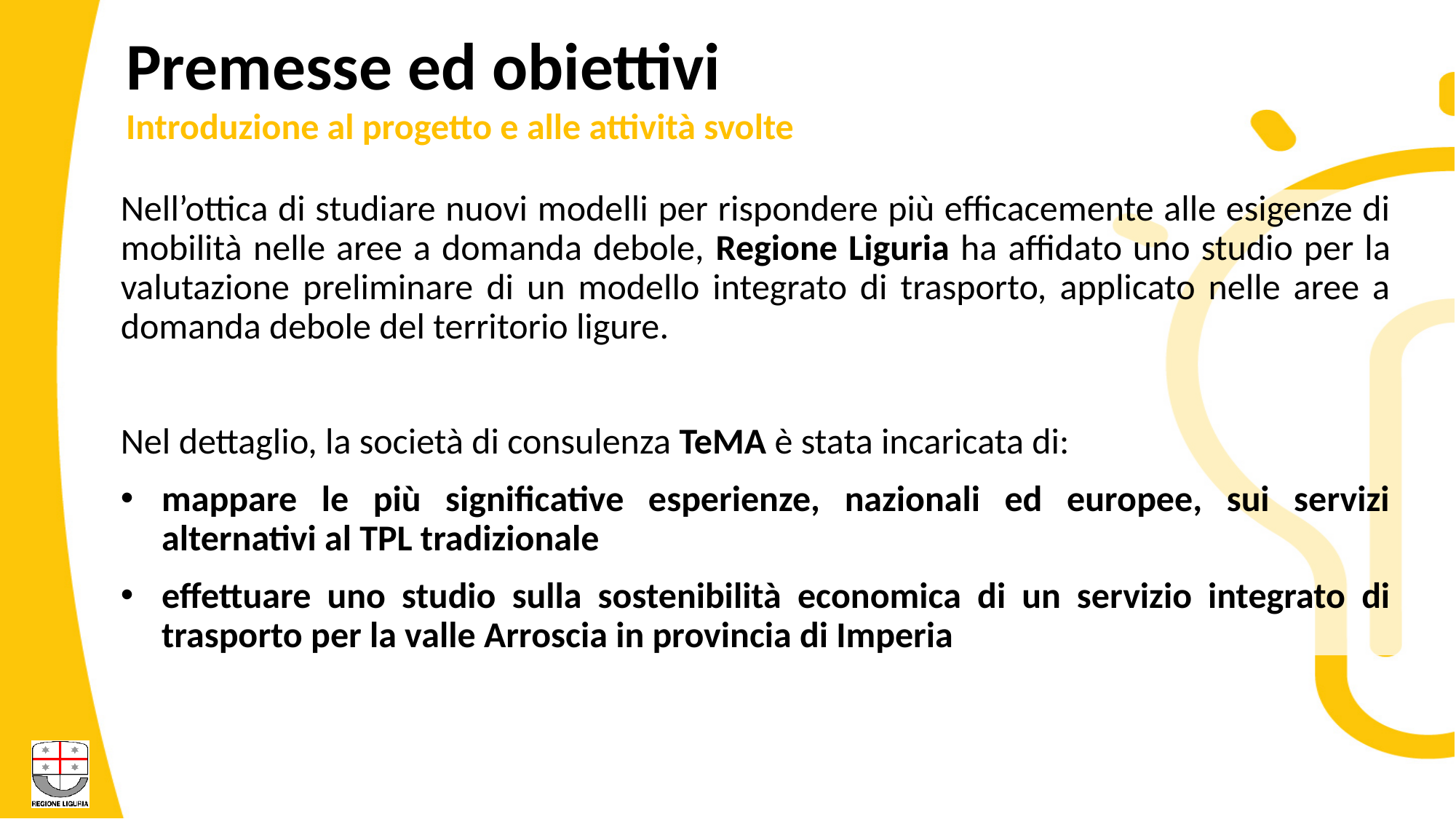

Premesse ed obiettivi
Introduzione al progetto e alle attività svolte
Nell’ottica di studiare nuovi modelli per rispondere più efficacemente alle esigenze di mobilità nelle aree a domanda debole, Regione Liguria ha affidato uno studio per la valutazione preliminare di un modello integrato di trasporto, applicato nelle aree a domanda debole del territorio ligure.

Nel dettaglio, la società di consulenza TeMA è stata incaricata di:
mappare le più significative esperienze, nazionali ed europee, sui servizi alternativi al TPL tradizionale
effettuare uno studio sulla sostenibilità economica di un servizio integrato di trasporto per la valle Arroscia in provincia di Imperia